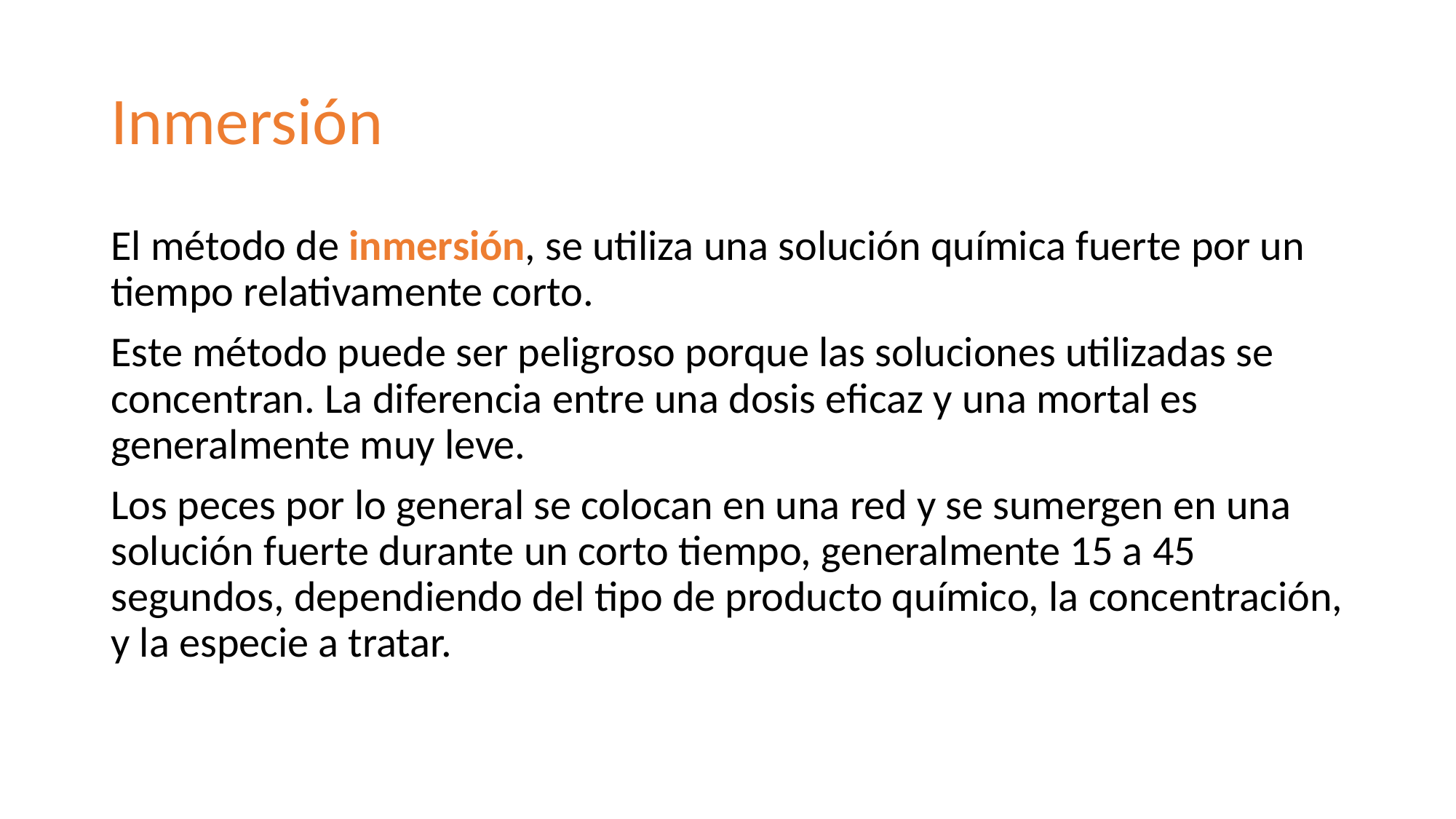

# Inmersión
El método de inmersión, se utiliza una solución química fuerte por un tiempo relativamente corto.
Este método puede ser peligroso porque las soluciones utilizadas se concentran. La diferencia entre una dosis eficaz y una mortal es generalmente muy leve.
Los peces por lo general se colocan en una red y se sumergen en una solución fuerte durante un corto tiempo, generalmente 15 a 45 segundos, dependiendo del tipo de producto químico, la concentración, y la especie a tratar.